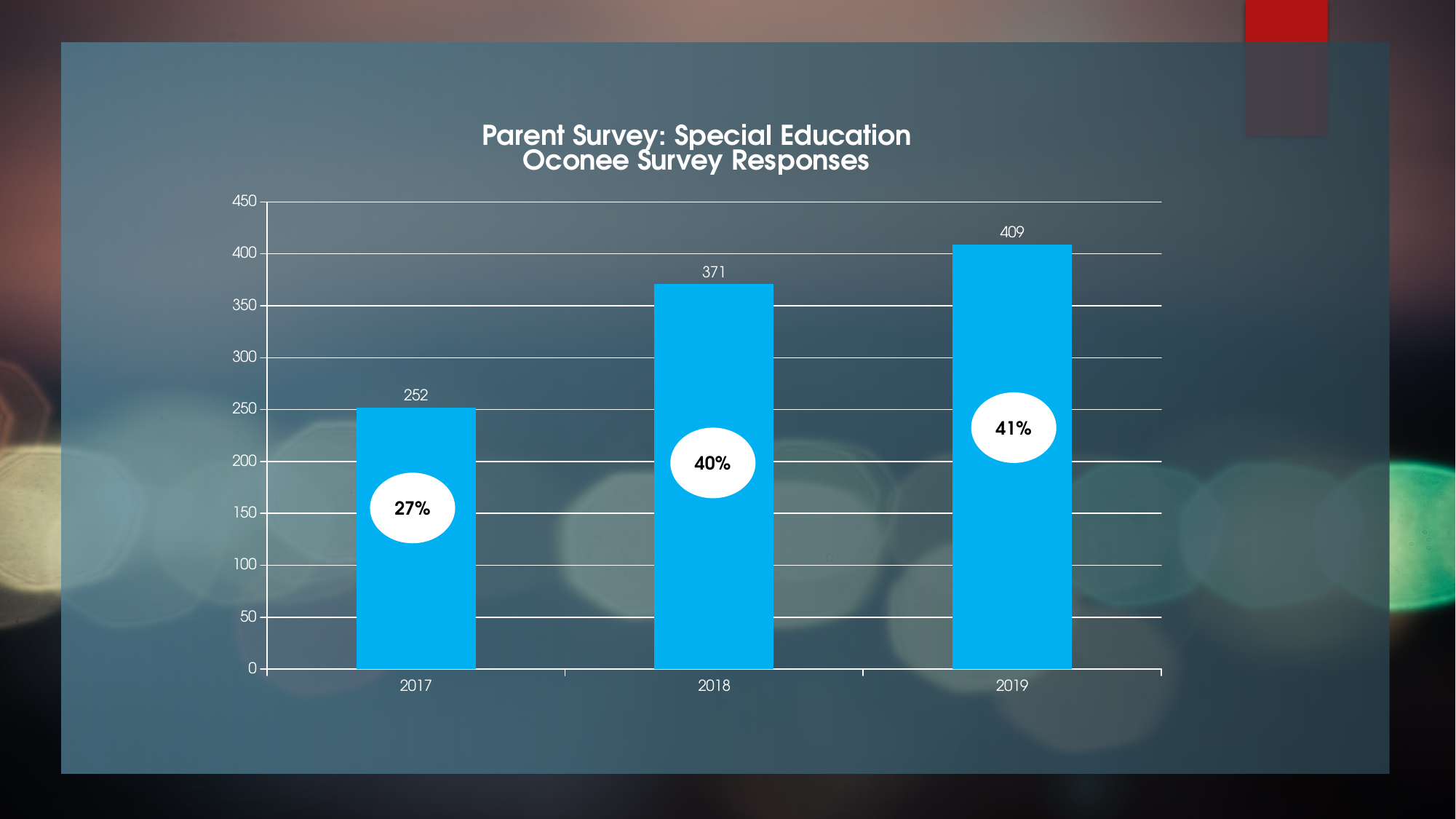

### Chart: Parent Survey: Special Education
Oconee Survey Responses

| Category | Oconee |
|---|---|
| 2017 | 252.0 |
| 2018 | 371.0 |
| 2019 | 409.0 |
41%
40%
27%